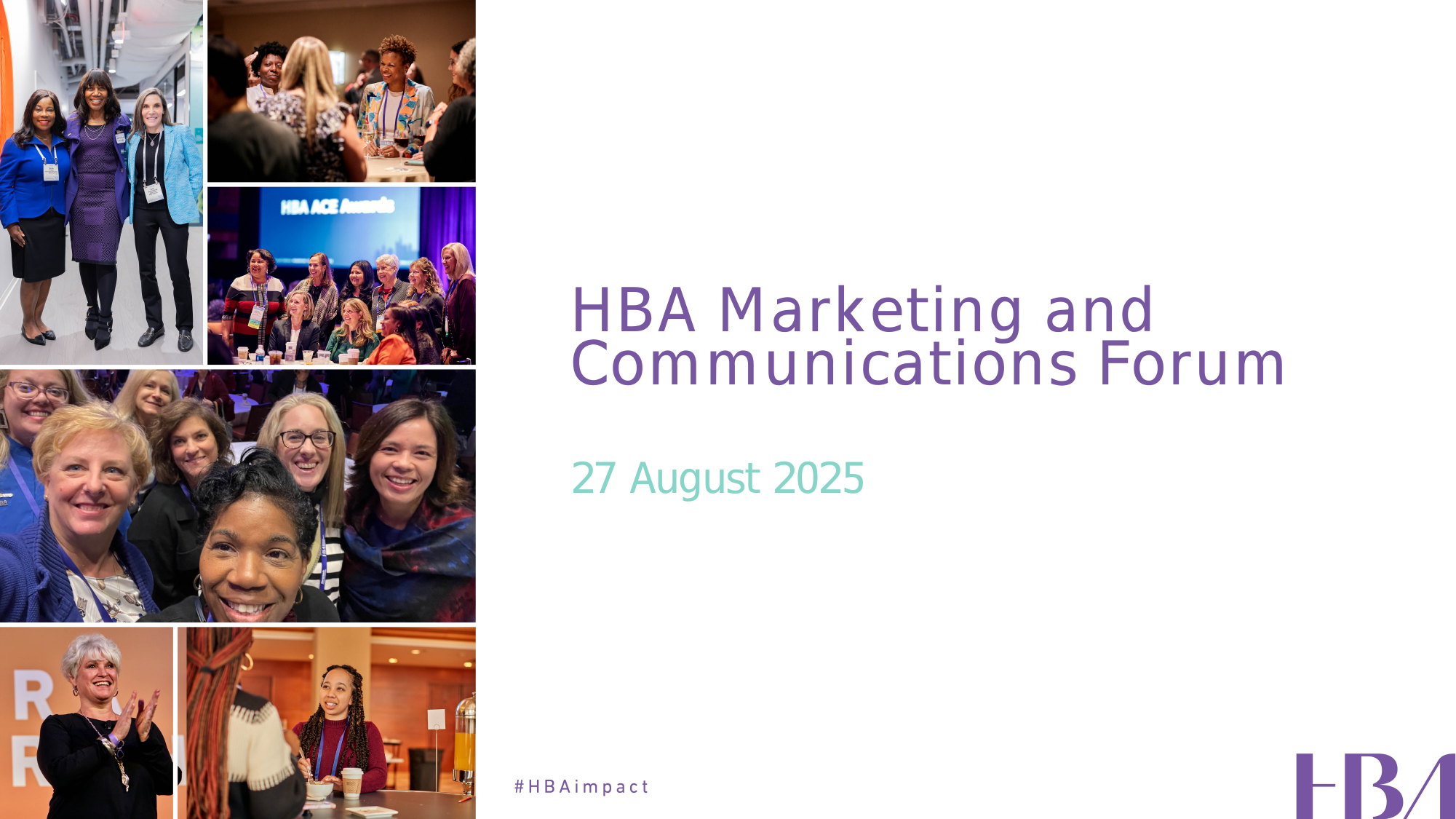

# HBA Marketing and Communications Forum
27 August 2025